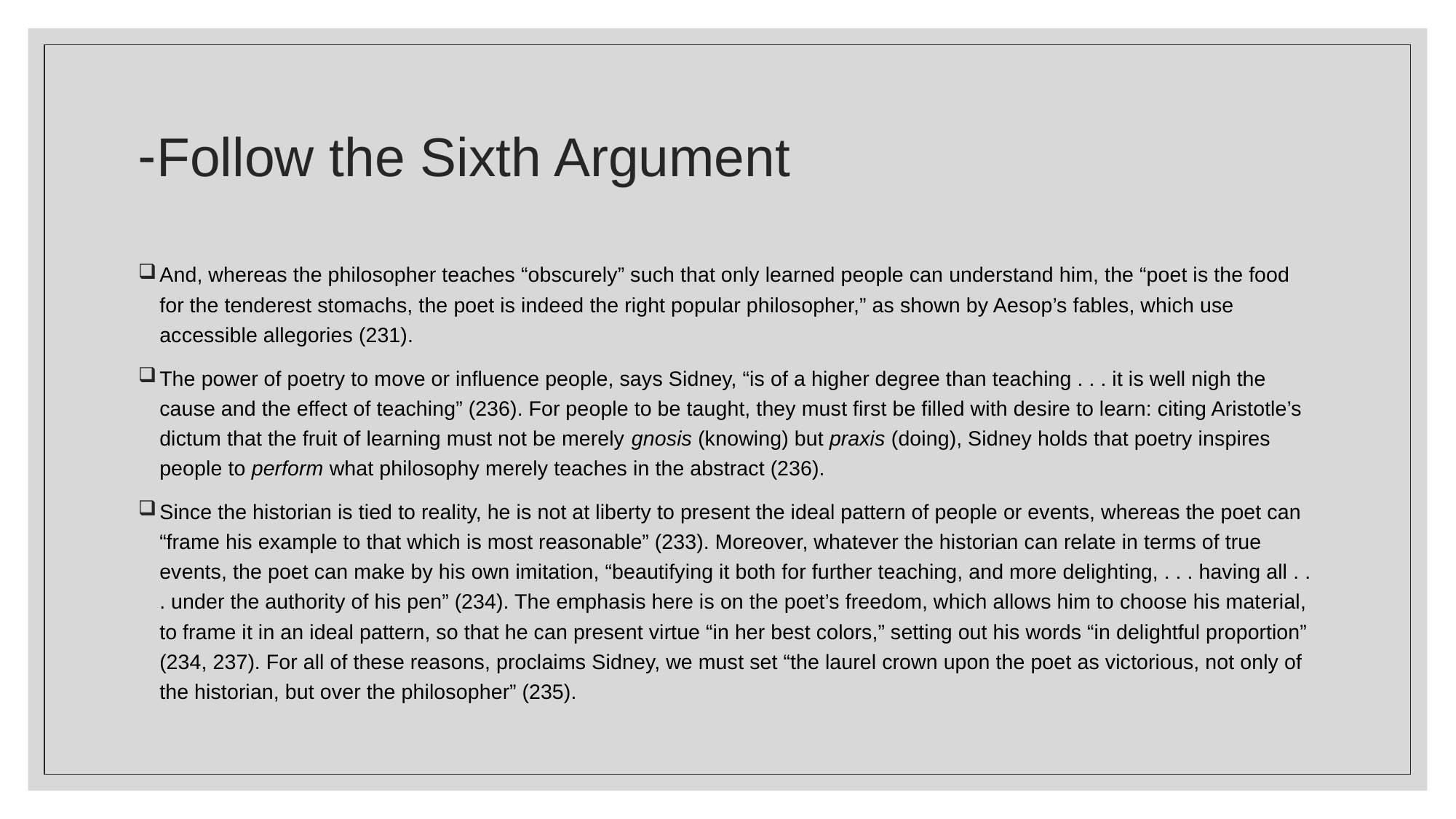

# Follow the Sixth Argument-
And, whereas the philosopher teaches “obscurely” such that only learned people can understand him, the “poet is the food for the tenderest stomachs, the poet is indeed the right popular philosopher,” as shown by Aesop’s fables, which use accessible allegories (231).
The power of poetry to move or influence people, says Sidney, “is of a higher degree than teaching . . . it is well nigh the cause and the effect of teaching” (236). For people to be taught, they must first be filled with desire to learn: citing Aristotle’s dictum that the fruit of learning must not be merely gnosis (knowing) but praxis (doing), Sidney holds that poetry inspires people to perform what philosophy merely teaches in the abstract (236).
Since the historian is tied to reality, he is not at liberty to present the ideal pattern of people or events, whereas the poet can “frame his example to that which is most reasonable” (233). Moreover, whatever the historian can relate in terms of true events, the poet can make by his own imitation, “beautifying it both for further teaching, and more delighting, . . . having all . . . under the authority of his pen” (234). The emphasis here is on the poet’s freedom, which allows him to choose his material, to frame it in an ideal pattern, so that he can present virtue “in her best colors,” setting out his words “in delightful proportion” (234, 237). For all of these reasons, proclaims Sidney, we must set “the laurel crown upon the poet as victorious, not only of the historian, but over the philosopher” (235).